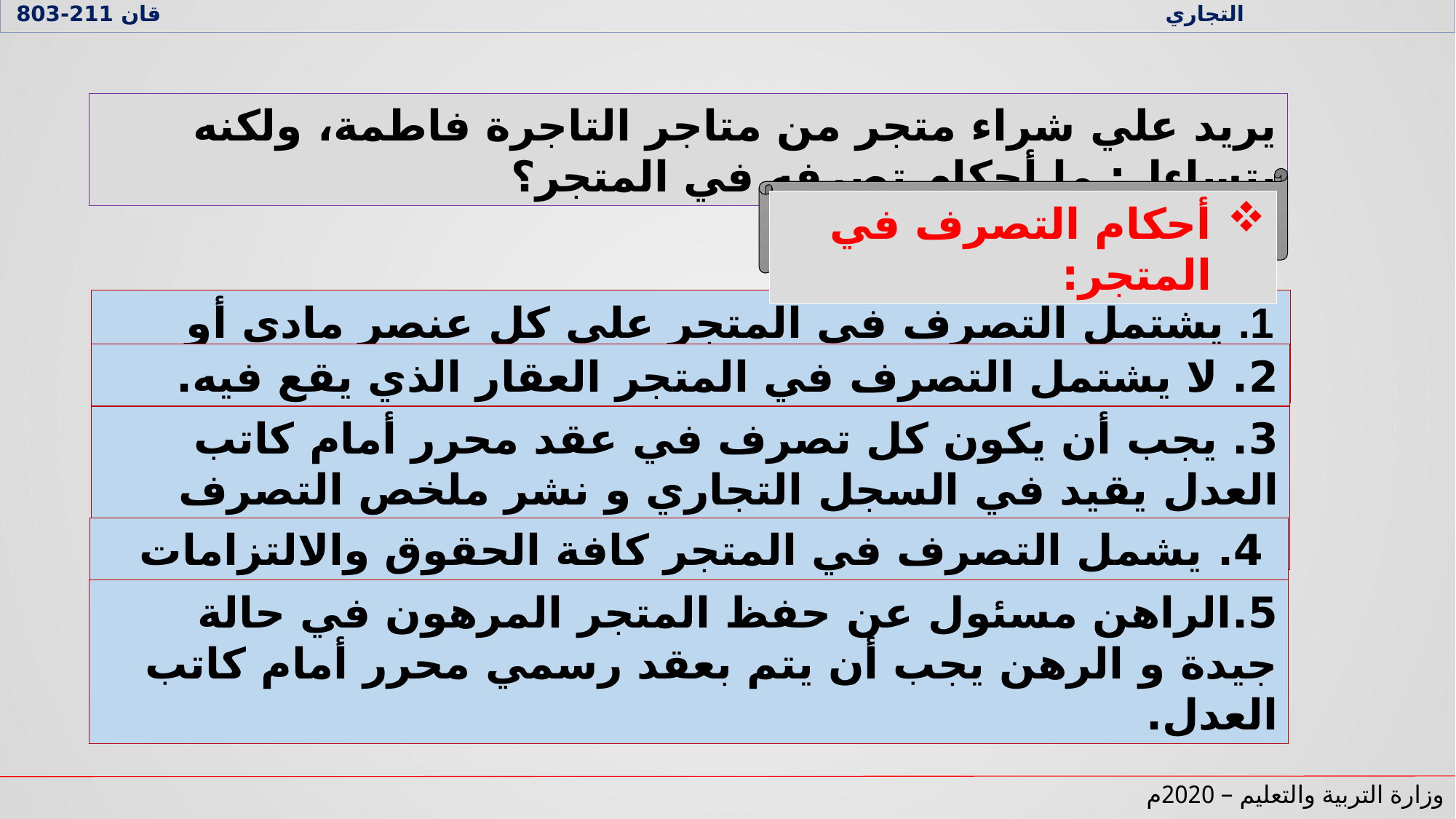

القانون التجاري                                                                                                                                             المتجر والعنوان التجاري                                                                                                                                       قان 211-803
يريد علي شراء متجر من متاجر التاجرة فاطمة، ولكنه يتساءل: ما أحكام تصرفه في المتجر؟

أحكام التصرف في المتجر:
يشتمل التصرف في المتجر على كل عنصر مادي أو غير مادي.
2. لا يشتمل التصرف في المتجر العقار الذي يقع فيه.
3. يجب أن يكون كل تصرف في عقد محرر أمام كاتب العدل يقيد في السجل التجاري و نشر ملخص التصرف في إحدى الصحف المحلية.
 4. يشمل التصرف في المتجر كافة الحقوق والالتزامات المتصلة به.
5.الراهن مسئول عن حفظ المتجر المرهون في حالة جيدة و الرهن يجب أن يتم بعقد رسمي محرر أمام كاتب العدل.
وزارة التربية والتعليم – 2020م